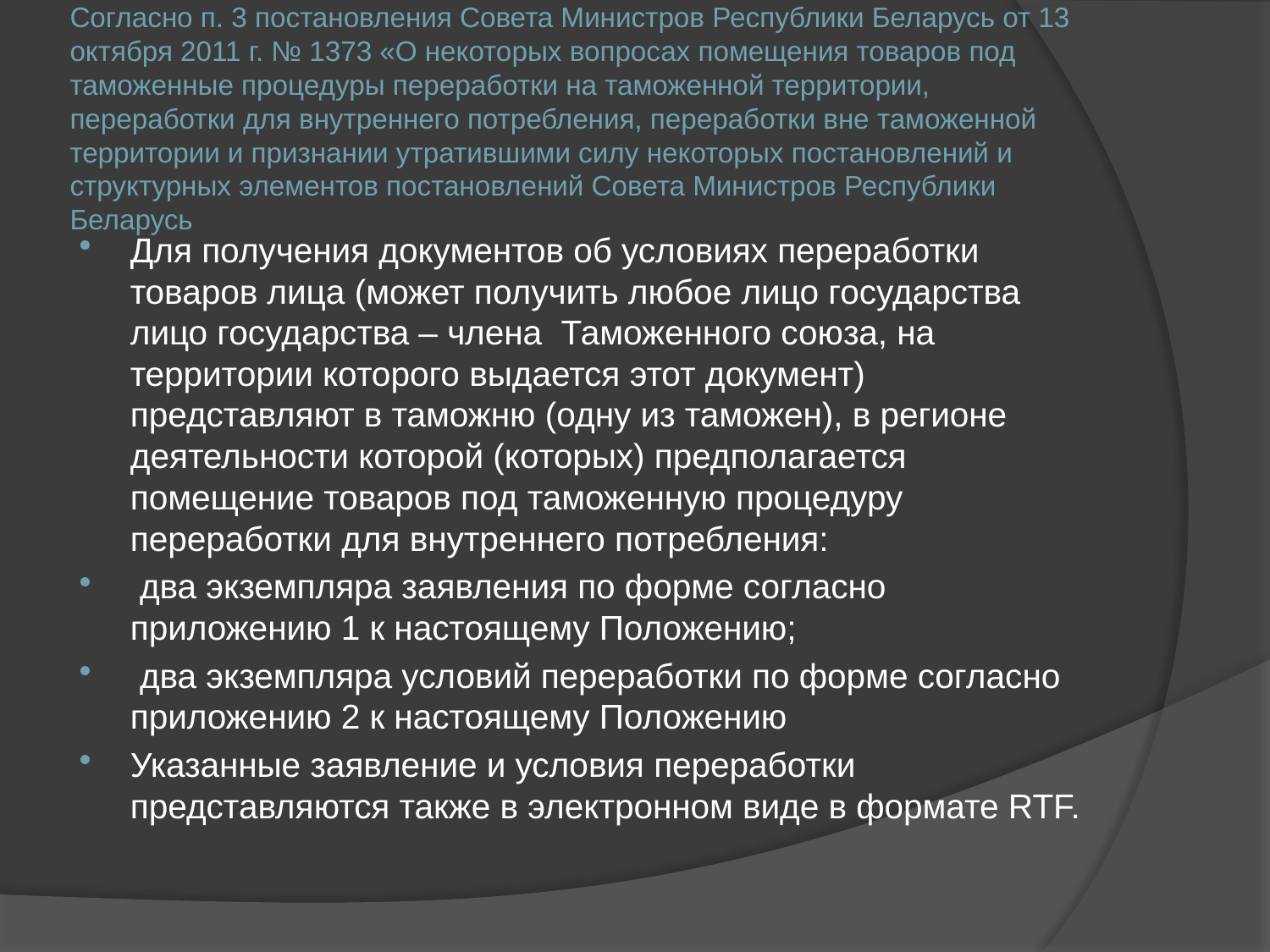

# Согласно п. 3 постановления Совета Министров Республики Беларусь от 13 октября 2011 г. № 1373 «О некоторых вопросах помещения товаров под таможенные процедуры переработки на таможенной территории, переработки для внутреннего потребления, переработки вне таможенной территории и признании утратившими силу некоторых постановлений и структурных элементов постановлений Совета Министров Республики Беларусь
Для получения документов об условиях переработки товаров лица (может получить любое лицо государства лицо государства – члена  Таможенного союза, на территории которого выдается этот документ) представляют в таможню (одну из таможен), в регионе деятельности которой (которых) предполагается помещение товаров под таможенную процедуру переработки для внутреннего потребления:
 два экземпляра заявления по форме согласно приложению 1 к настоящему Положению;
 два экземпляра условий переработки по форме согласно приложению 2 к настоящему Положению
Указанные заявление и условия переработки представляются также в электронном виде в формате RTF.